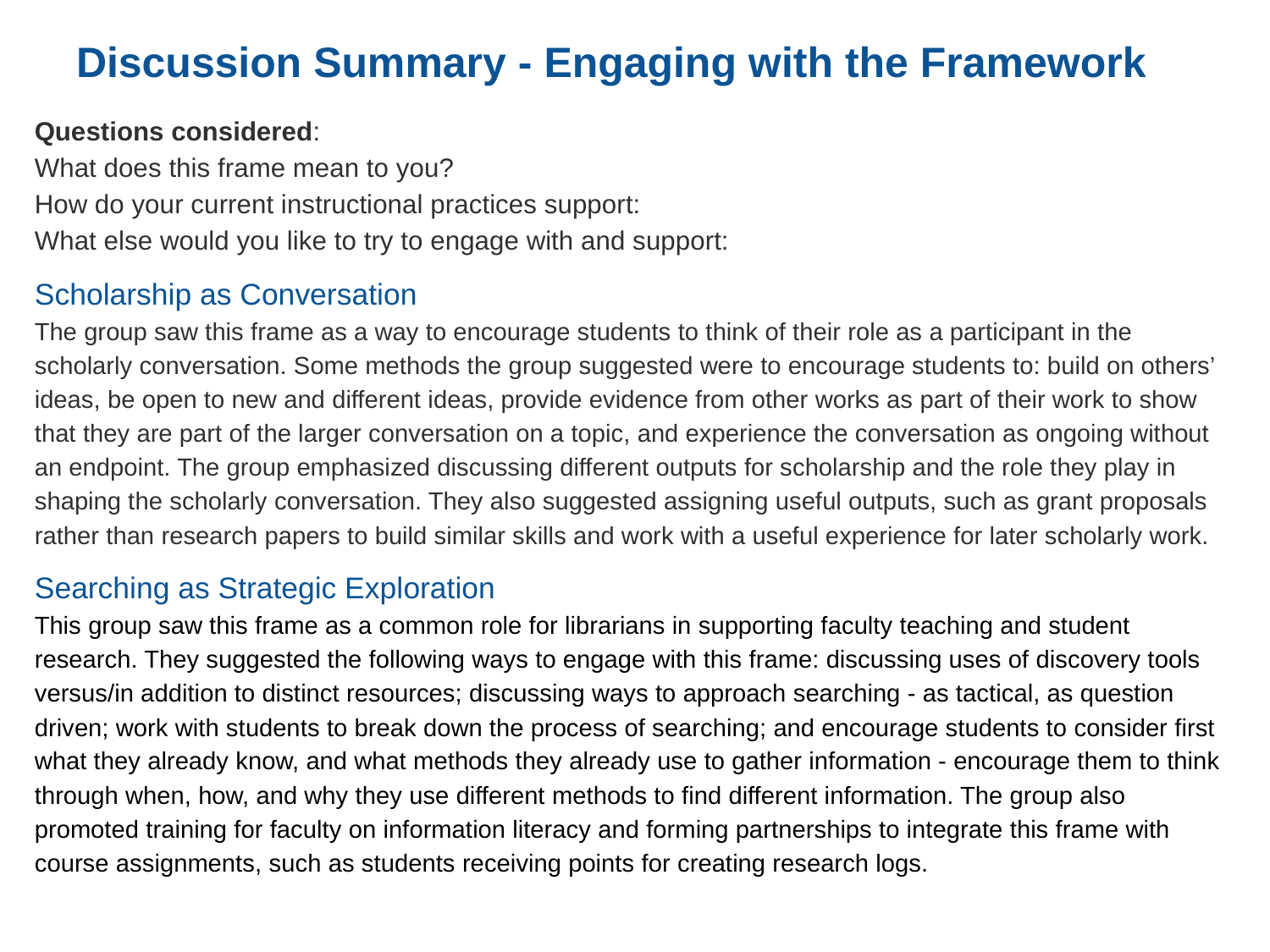

# Discussion Summary - Engaging with the Framework
Questions considered:
What does this frame mean to you?
How do your current instructional practices support:
What else would you like to try to engage with and support:

Scholarship as Conversation
The group saw this frame as a way to encourage students to think of their role as a participant in the scholarly conversation. Some methods the group suggested were to encourage students to: build on others’ ideas, be open to new and different ideas, provide evidence from other works as part of their work to show that they are part of the larger conversation on a topic, and experience the conversation as ongoing without an endpoint. The group emphasized discussing different outputs for scholarship and the role they play in shaping the scholarly conversation. They also suggested assigning useful outputs, such as grant proposals rather than research papers to build similar skills and work with a useful experience for later scholarly work.

Searching as Strategic Exploration
This group saw this frame as a common role for librarians in supporting faculty teaching and student research. They suggested the following ways to engage with this frame: discussing uses of discovery tools versus/in addition to distinct resources; discussing ways to approach searching - as tactical, as question driven; work with students to break down the process of searching; and encourage students to consider first what they already know, and what methods they already use to gather information - encourage them to think through when, how, and why they use different methods to find different information. The group also promoted training for faculty on information literacy and forming partnerships to integrate this frame with course assignments, such as students receiving points for creating research logs.